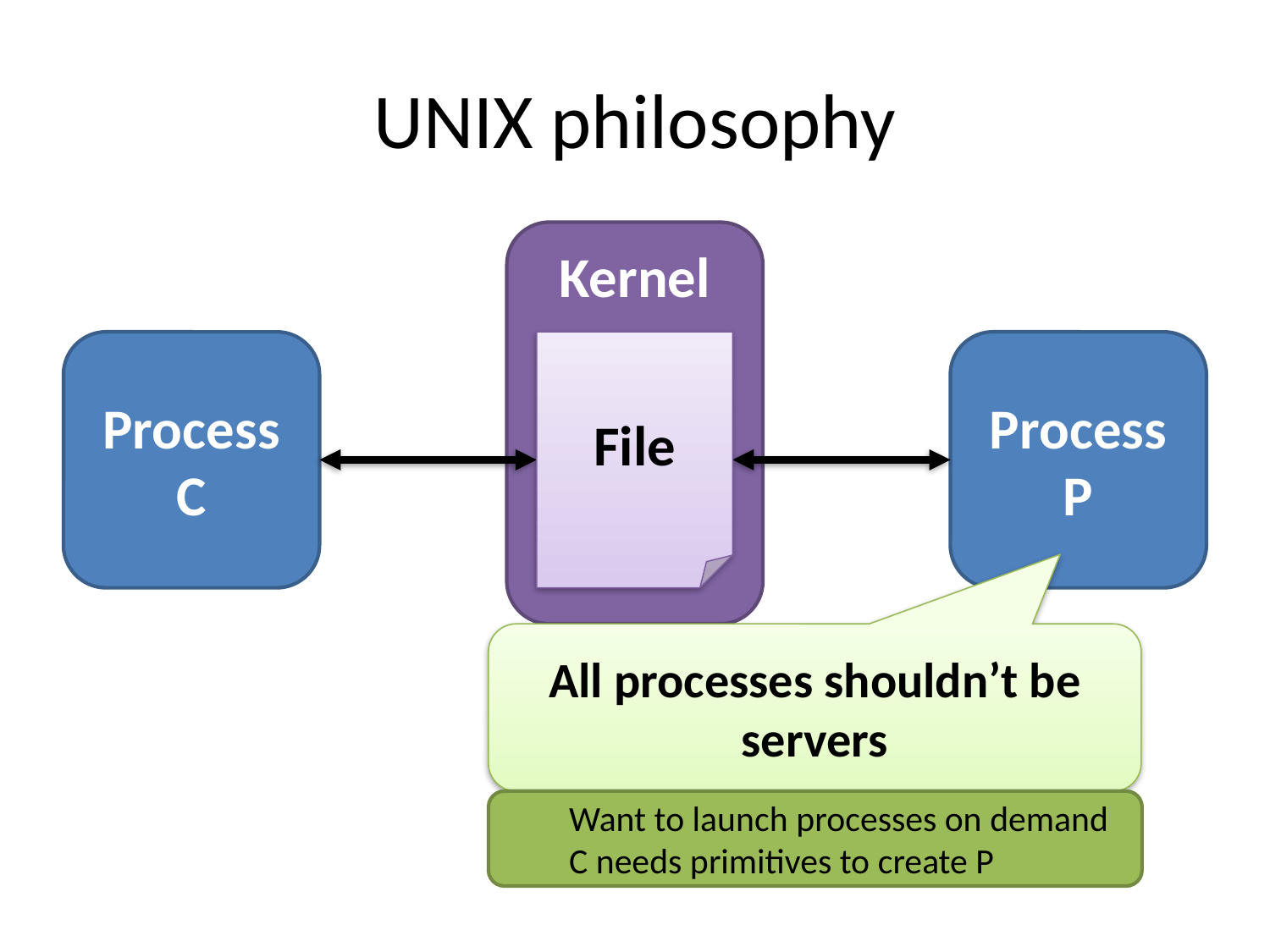

# UNIX philosophy

Kernel
File
ProcessC
ProcessP
All processes shouldn’t be servers
Want to launch processes on demand
C needs primitives to create P